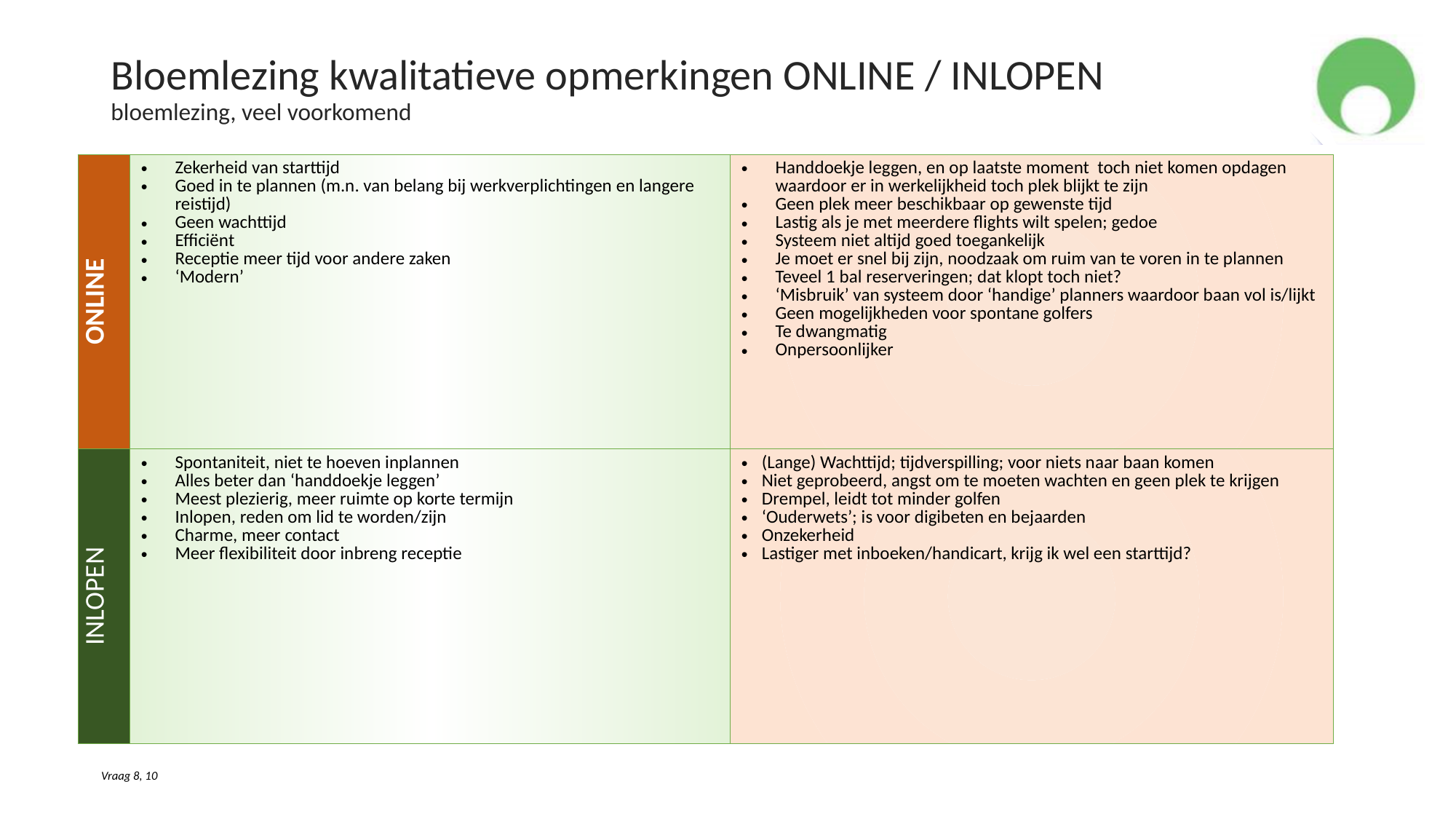

# Bloemlezing kwalitatieve opmerkingen ONLINE / INLOPEN bloemlezing, veel voorkomend
| ONLINE | Zekerheid van starttijd Goed in te plannen (m.n. van belang bij werkverplichtingen en langere reistijd) Geen wachttijd Efficiënt Receptie meer tijd voor andere zaken ‘Modern’ | Handdoekje leggen, en op laatste moment toch niet komen opdagen waardoor er in werkelijkheid toch plek blijkt te zijn Geen plek meer beschikbaar op gewenste tijd Lastig als je met meerdere flights wilt spelen; gedoe Systeem niet altijd goed toegankelijk Je moet er snel bij zijn, noodzaak om ruim van te voren in te plannen Teveel 1 bal reserveringen; dat klopt toch niet? ‘Misbruik’ van systeem door ‘handige’ planners waardoor baan vol is/lijkt Geen mogelijkheden voor spontane golfers Te dwangmatig Onpersoonlijker |
| --- | --- | --- |
| INLOPEN | Spontaniteit, niet te hoeven inplannen Alles beter dan ‘handdoekje leggen’ Meest plezierig, meer ruimte op korte termijn Inlopen, reden om lid te worden/zijn Charme, meer contact Meer flexibiliteit door inbreng receptie | (Lange) Wachttijd; tijdverspilling; voor niets naar baan komen Niet geprobeerd, angst om te moeten wachten en geen plek te krijgen Drempel, leidt tot minder golfen ‘Ouderwets’; is voor digibeten en bejaarden Onzekerheid Lastiger met inboeken/handicart, krijg ik wel een starttijd? |
Vraag 8, 10